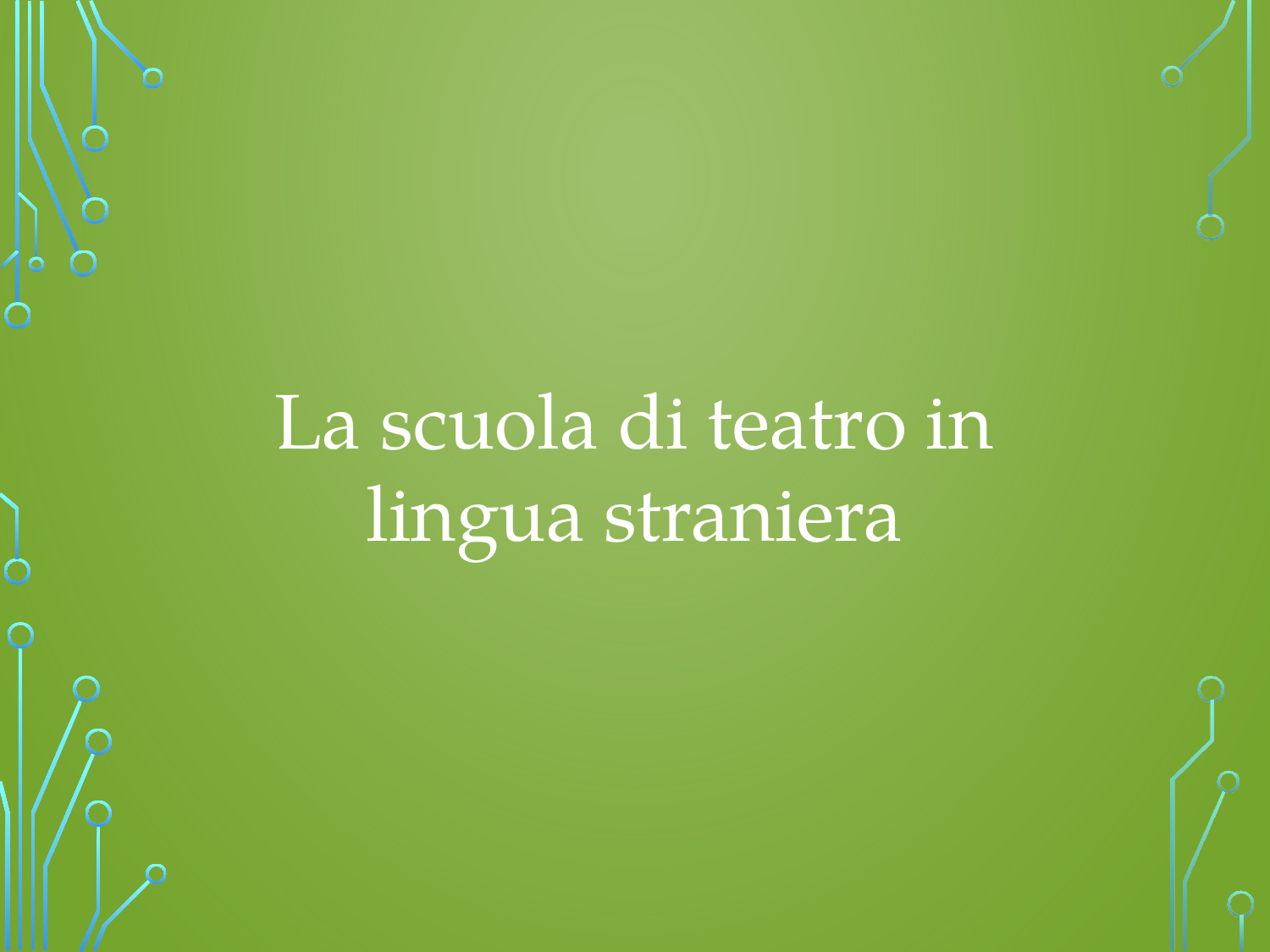

La scuola di teatro in lingua straniera